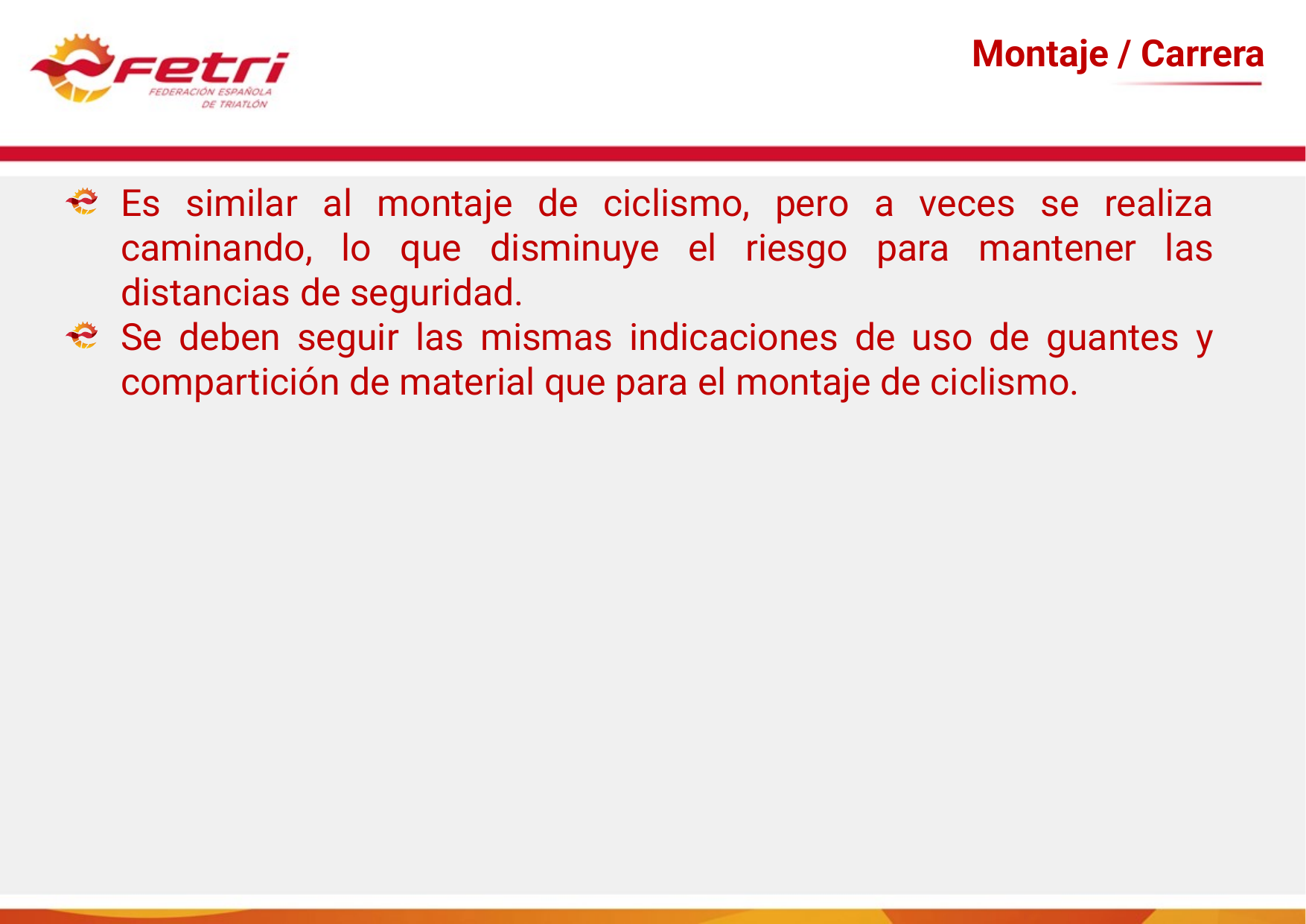

# Montaje / Carrera
Es similar al montaje de ciclismo, pero a veces se realiza caminando, lo que disminuye el riesgo para mantener las distancias de seguridad.
Se deben seguir las mismas indicaciones de uso de guantes y compartición de material que para el montaje de ciclismo.